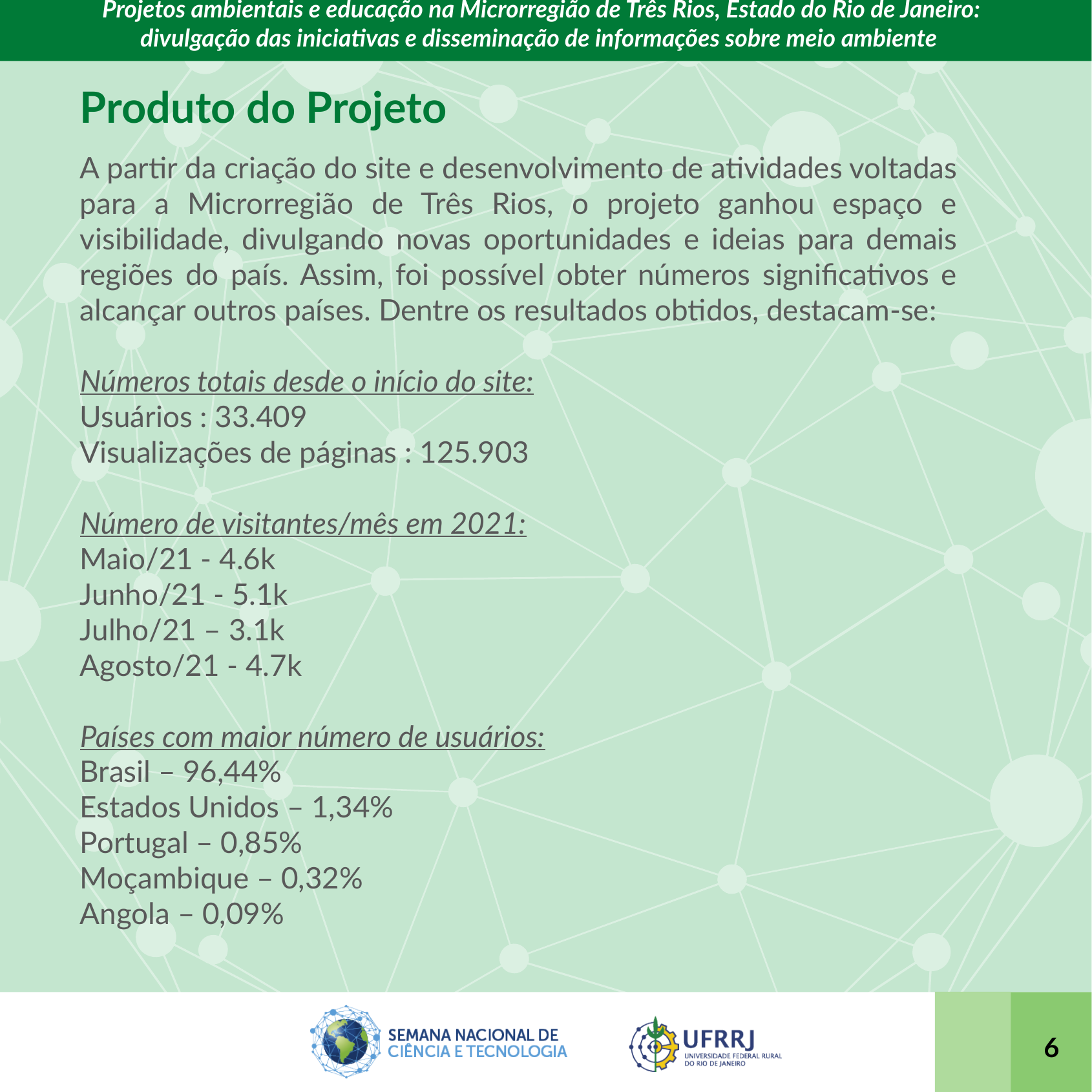

Projetos ambientais e educação na Microrregião de Três Rios, Estado do Rio de Janeiro: divulgação das iniciativas e disseminação de informações sobre meio ambiente
# Produto do Projeto
A partir da criação do site e desenvolvimento de atividades voltadas para a Microrregião de Três Rios, o projeto ganhou espaço e visibilidade, divulgando novas oportunidades e ideias para demais regiões do país. Assim, foi possível obter números significativos e alcançar outros países. Dentre os resultados obtidos, destacam-se:

Números totais desde o início do site:
Usuários : 33.409
Visualizações de páginas : 125.903

Número de visitantes/mês em 2021:
Maio/21 - 4.6k
Junho/21 - 5.1k
Julho/21 – 3.1k
Agosto/21 - 4.7k

Países com maior número de usuários:
Brasil – 96,44%
Estados Unidos – 1,34%
Portugal – 0,85%
Moçambique – 0,32%
Angola – 0,09%